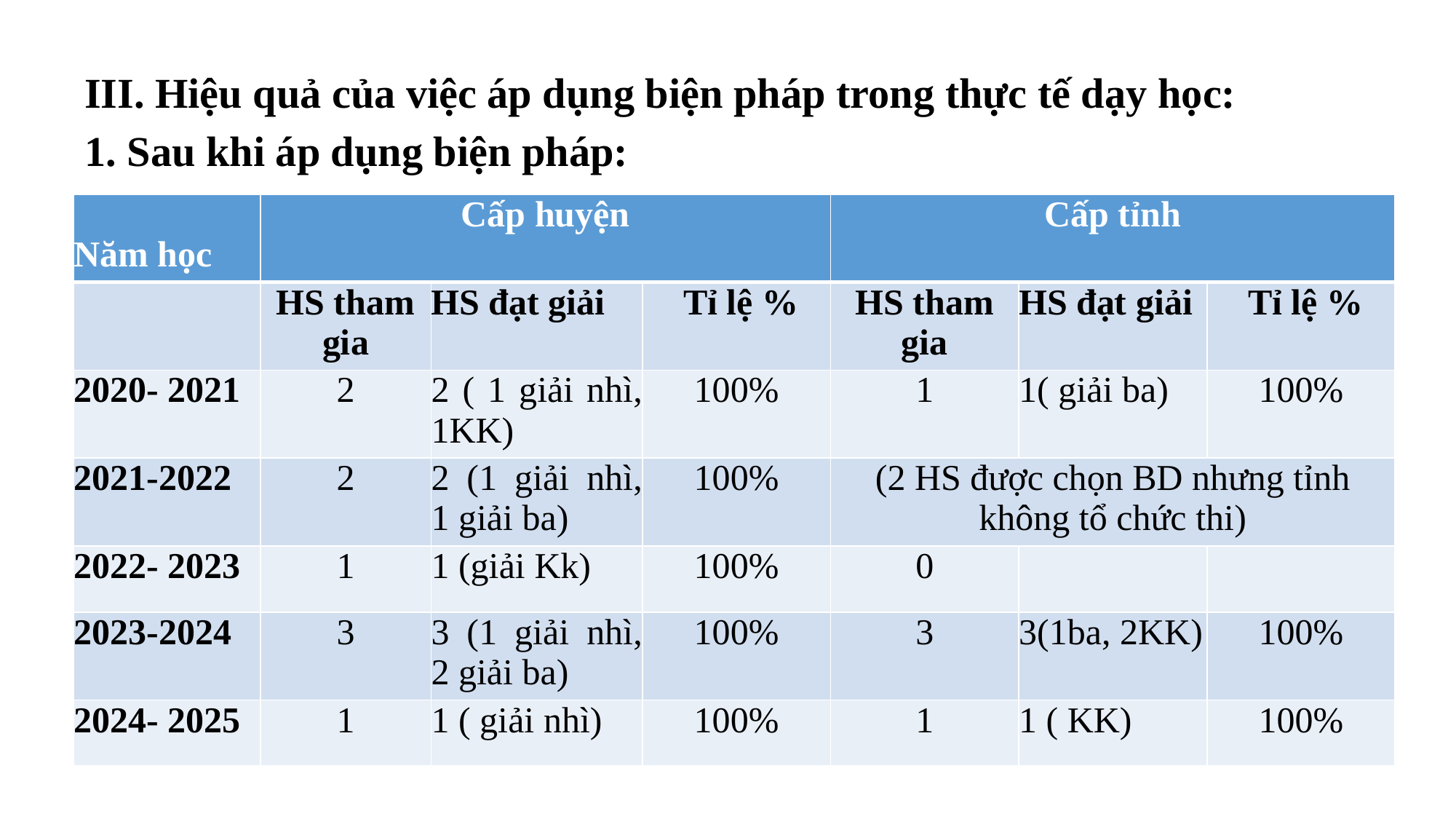

III. Hiệu quả của việc áp dụng biện pháp trong thực tế dạy học:
1. Sau khi áp dụng biện pháp:
| Năm học | Cấp huyện |  |  | Cấp tỉnh |  |  |
| --- | --- | --- | --- | --- | --- | --- |
|  | HS tham gia | HS đạt giải | Tỉ lệ % | HS tham gia | HS đạt giải | Tỉ lệ % |
| 2020- 2021 | 2 | 2 ( 1 giải nhì, 1KK) | 100% | 1 | 1( giải ba) | 100% |
| 2021-2022 | 2 | 2 (1 giải nhì, 1 giải ba) | 100% | (2 HS được chọn BD nhưng tỉnh không tổ chức thi) |  |  |
| 2022- 2023 | 1 | 1 (giải Kk) | 100% | 0 |  |  |
| 2023-2024 | 3 | 3 (1 giải nhì, 2 giải ba) | 100% | 3 | 3(1ba, 2KK) | 100% |
| 2024- 2025 | 1 | 1 ( giải nhì) | 100% | 1 | 1 ( KK) | 100% |